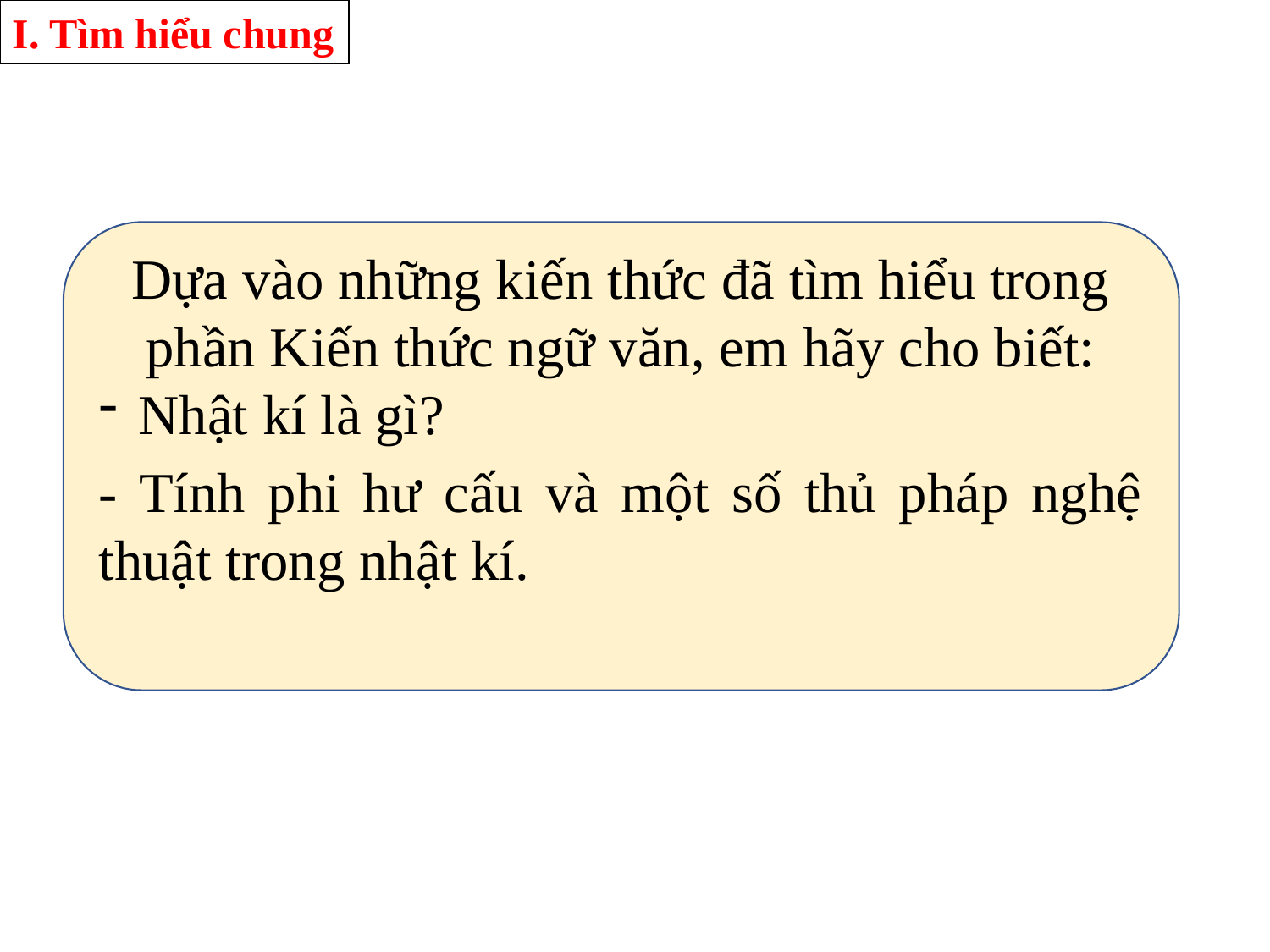

I. Tìm hiểu chung
Dựa vào những kiến thức đã tìm hiểu trong phần Kiến thức ngữ văn, em hãy cho biết:
Nhật kí là gì?
- Tính phi hư cấu và một số thủ pháp nghệ thuật trong nhật kí.